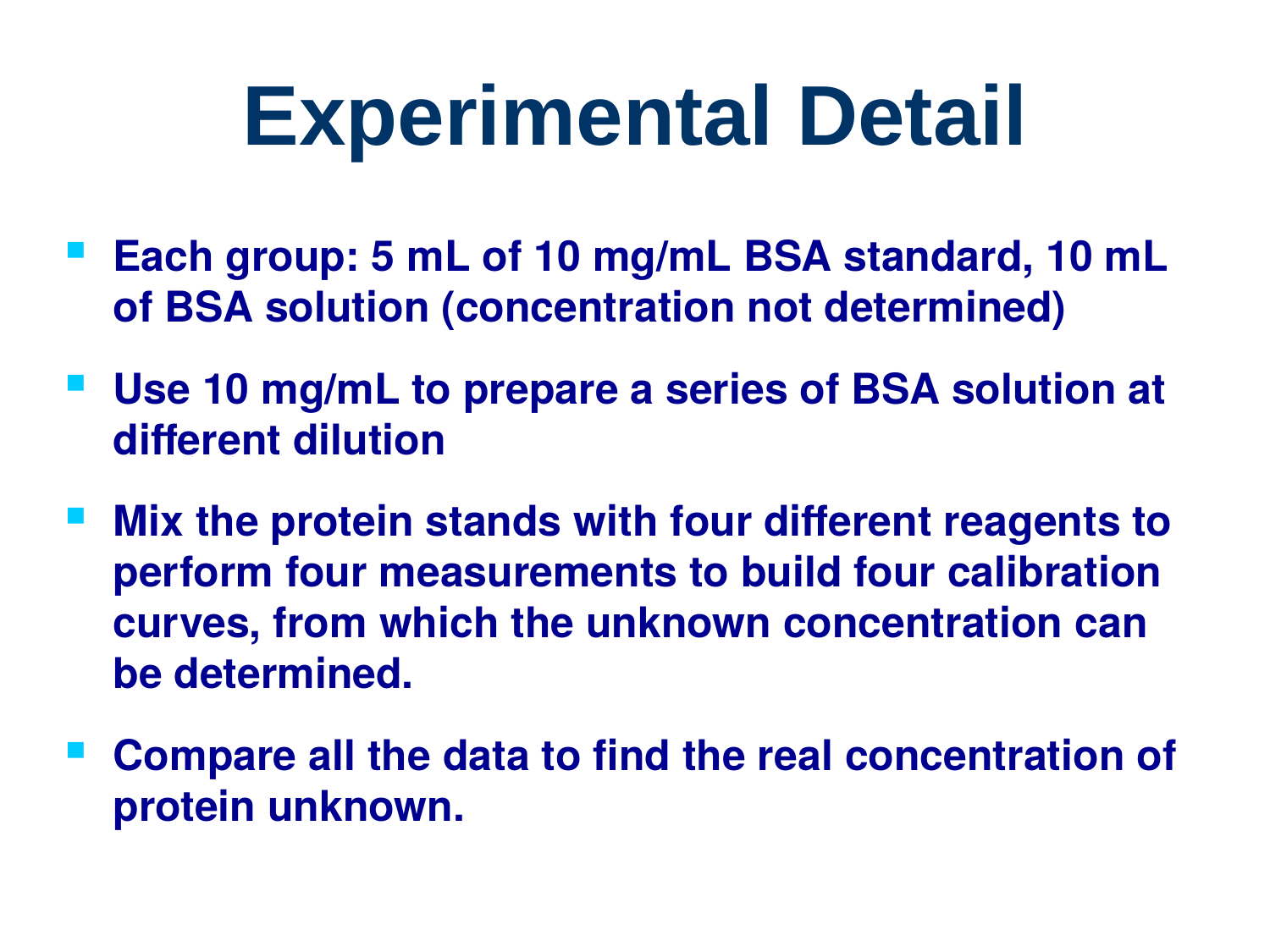

# Experimental Detail
Each group: 5 mL of 10 mg/mL BSA standard, 10 mL of BSA solution (concentration not determined)
Use 10 mg/mL to prepare a series of BSA solution at different dilution
Mix the protein stands with four different reagents to perform four measurements to build four calibration curves, from which the unknown concentration can be determined.
Compare all the data to find the real concentration of protein unknown.